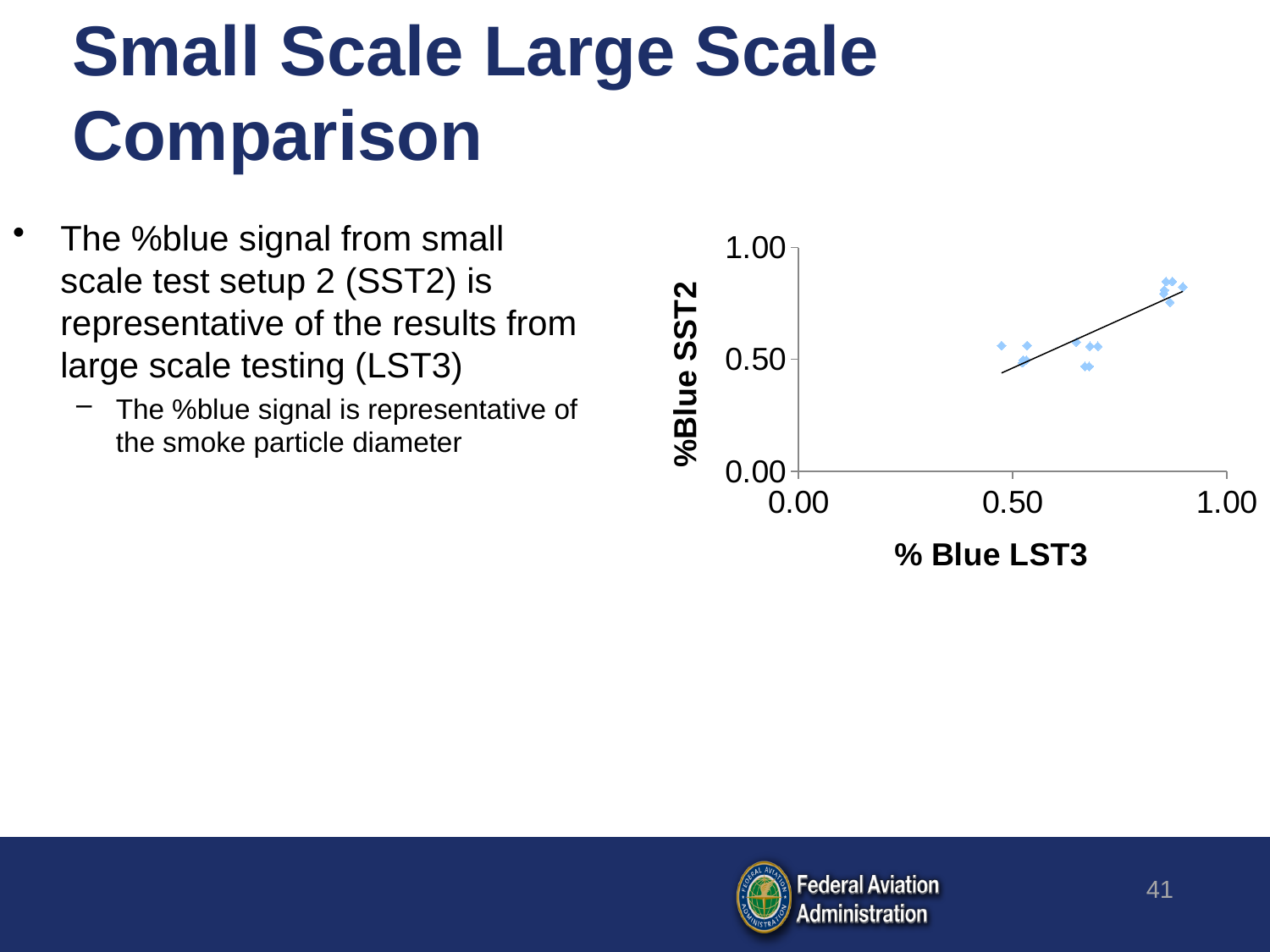

# Small Scale Large Scale Comparison
The %blue signal from small scale test setup 2 (SST2) is representative of the results from large scale testing (LST3)
The %blue signal is representative of the smoke particle diameter

### Chart

| Category |  |
|---|---|
41